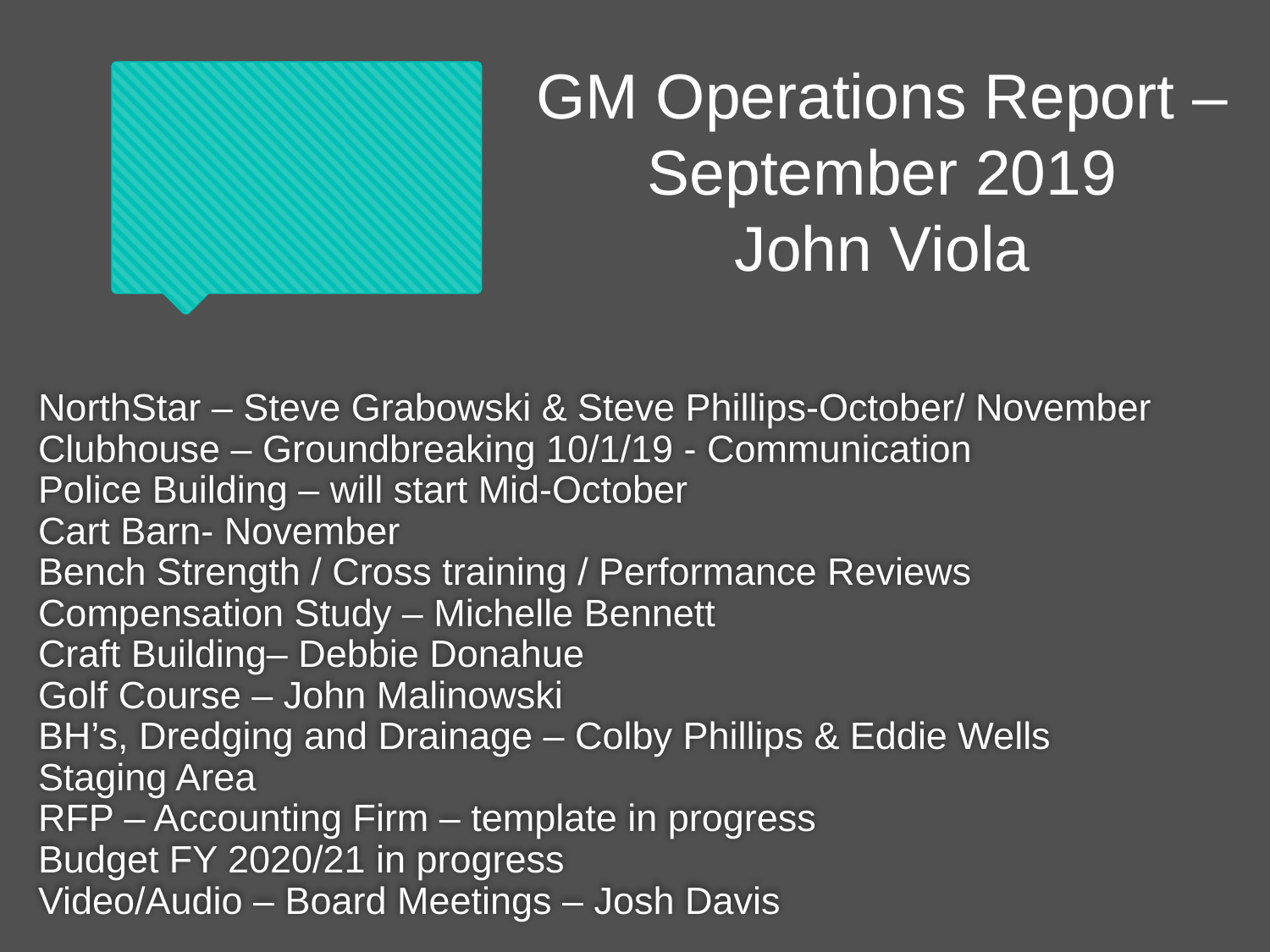

GM Operations Report – September 2019
John Viola
# NorthStar – Steve Grabowski & Steve Phillips-October/ November Clubhouse – Groundbreaking 10/1/19 - Communication Police Building – will start Mid-October Cart Barn- November Bench Strength / Cross training / Performance Reviews Compensation Study – Michelle Bennett Craft Building– Debbie Donahue Golf Course – John Malinowski BH’s, Dredging and Drainage – Colby Phillips & Eddie Wells Staging Area RFP – Accounting Firm – template in progress Budget FY 2020/21 in progress Video/Audio – Board Meetings – Josh Davis